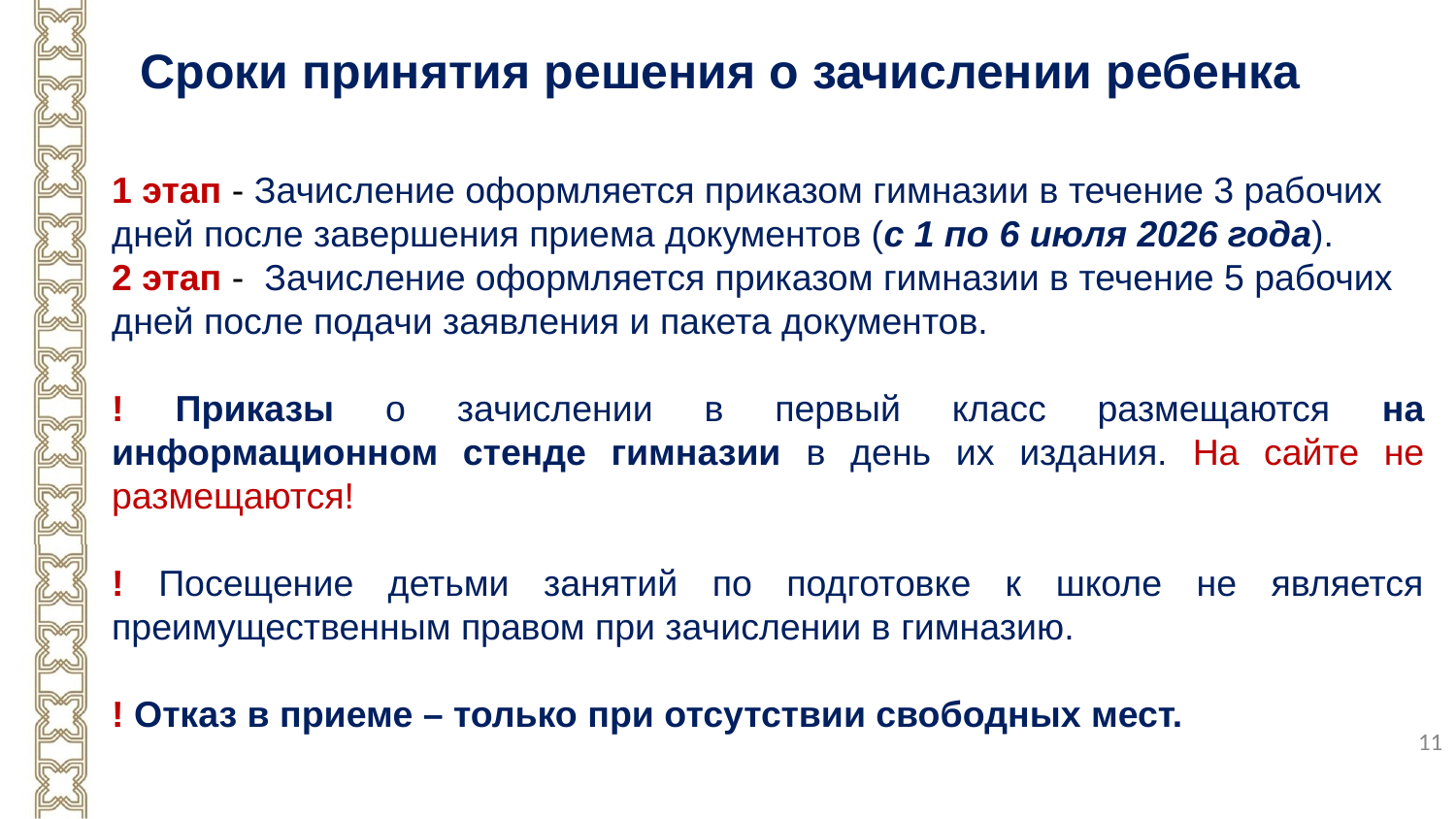

Сроки принятия решения о зачислении ребенка
1 этап - Зачисление оформляется приказом гимназии в течение 3 рабочих дней после завершения приема документов (с 1 по 6 июля 2026 года).
2 этап -  Зачисление оформляется приказом гимназии в течение 5 рабочих дней после подачи заявления и пакета документов.

! Приказы о зачислении в первый класс размещаются на информационном стенде гимназии в день их издания. На сайте не размещаются!

! Посещение детьми занятий по подготовке к школе не является преимущественным правом при зачислении в гимназию.

! Отказ в приеме – только при отсутствии свободных мест.
11